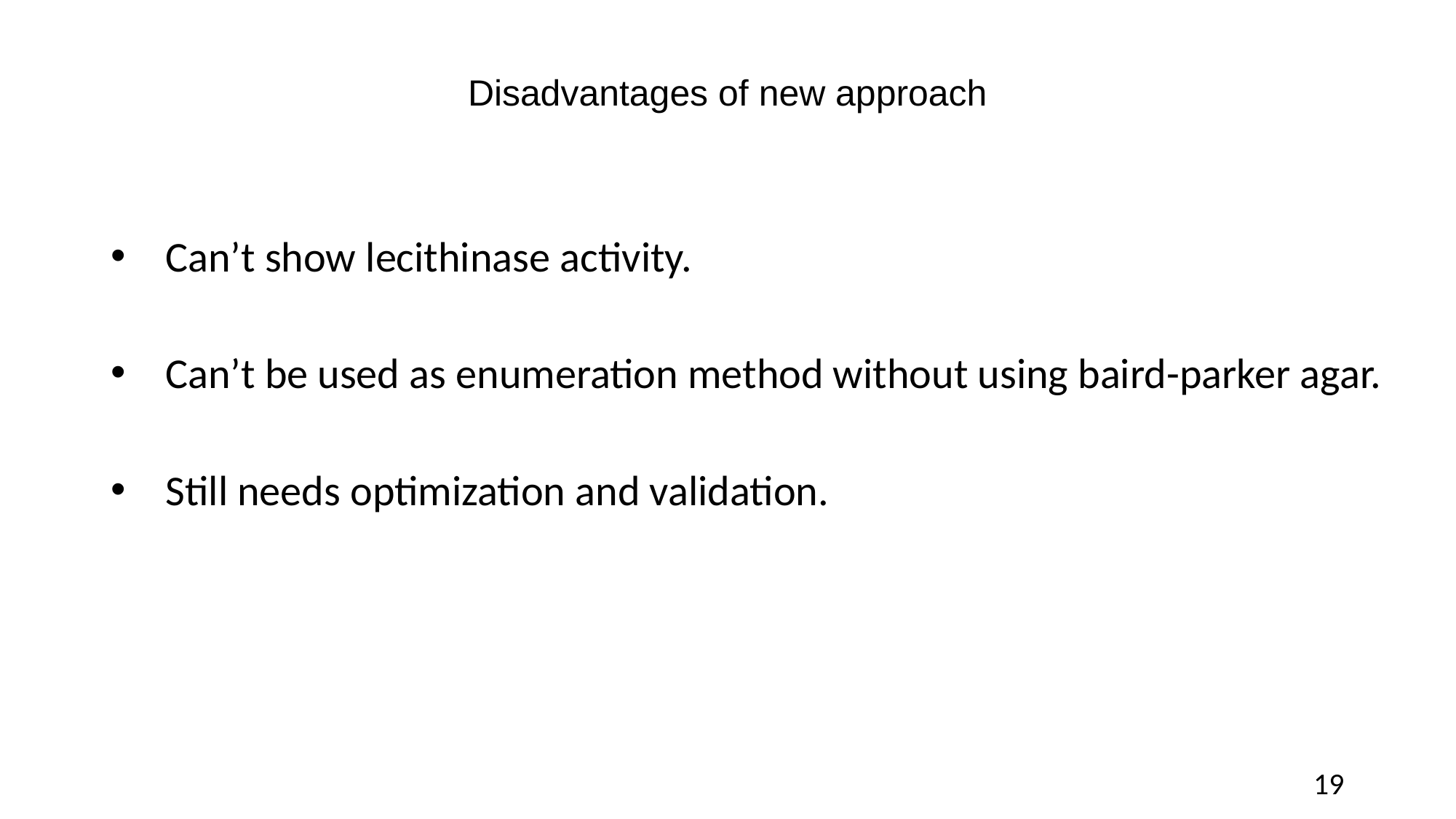

# Disadvantages of new approach

Can’t show lecithinase activity.
Can’t be used as enumeration method without using baird-parker agar.
Still needs optimization and validation.
19